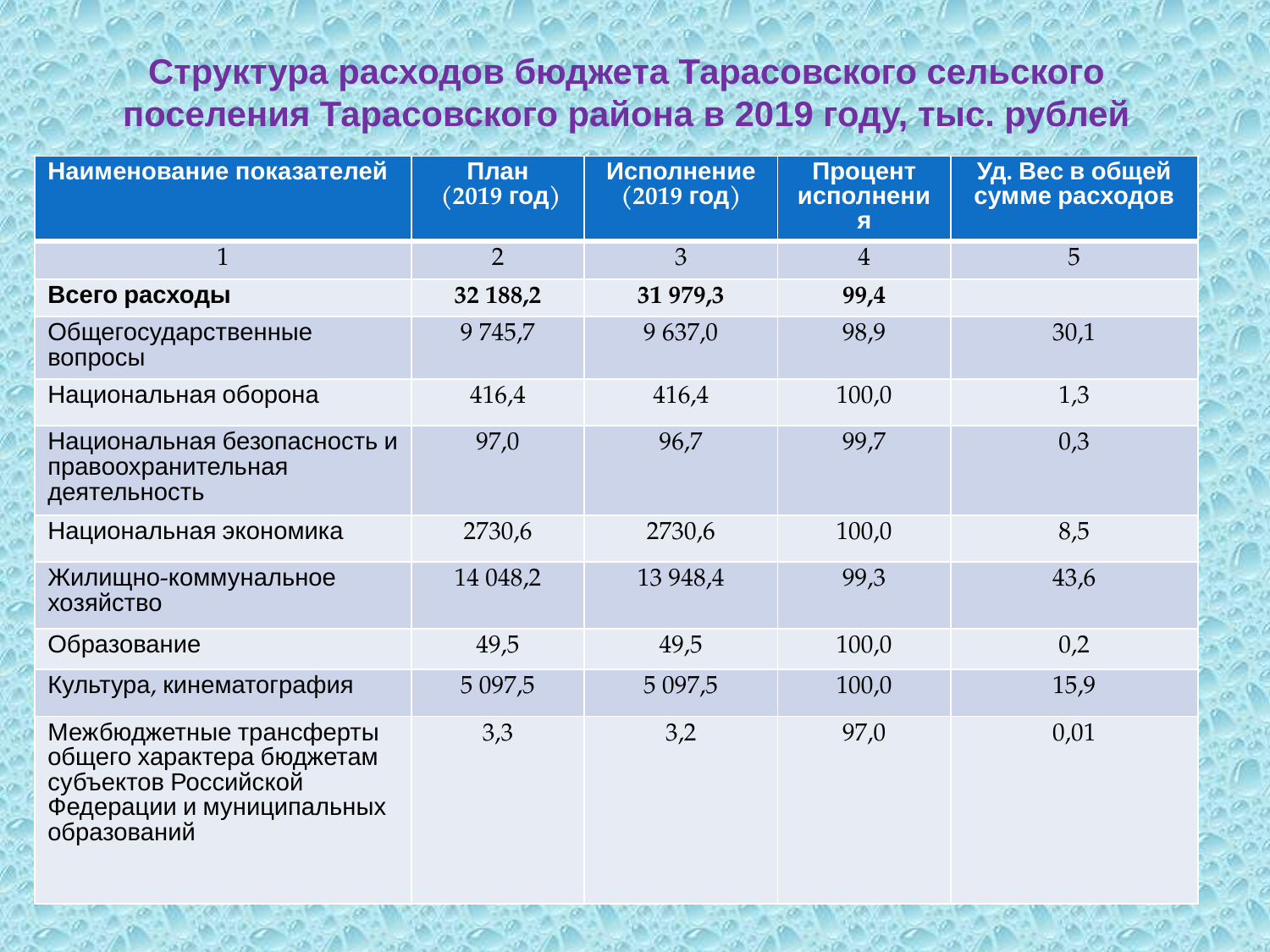

# Структура расходов бюджета Тарасовского сельского поселения Тарасовского района в 2019 году, тыс. рублей
| Наименование показателей | План (2019 год) | Исполнение (2019 год) | Процент исполнения | Уд. Вес в общей сумме расходов |
| --- | --- | --- | --- | --- |
| 1 | 2 | 3 | 4 | 5 |
| Всего расходы | 32 188,2 | 31 979,3 | 99,4 |  |
| Общегосударственные вопросы | 9 745,7 | 9 637,0 | 98,9 | 30,1 |
| Национальная оборона | 416,4 | 416,4 | 100,0 | 1,3 |
| Национальная безопасность и правоохранительная деятельность | 97,0 | 96,7 | 99,7 | 0,3 |
| Национальная экономика | 2730,6 | 2730,6 | 100,0 | 8,5 |
| Жилищно-коммунальное хозяйство | 14 048,2 | 13 948,4 | 99,3 | 43,6 |
| Образование | 49,5 | 49,5 | 100,0 | 0,2 |
| Культура, кинематография | 5 097,5 | 5 097,5 | 100,0 | 15,9 |
| Межбюджетные трансферты общего характера бюджетам субъектов Российской Федерации и муниципальных образований | 3,3 | 3,2 | 97,0 | 0,01 |